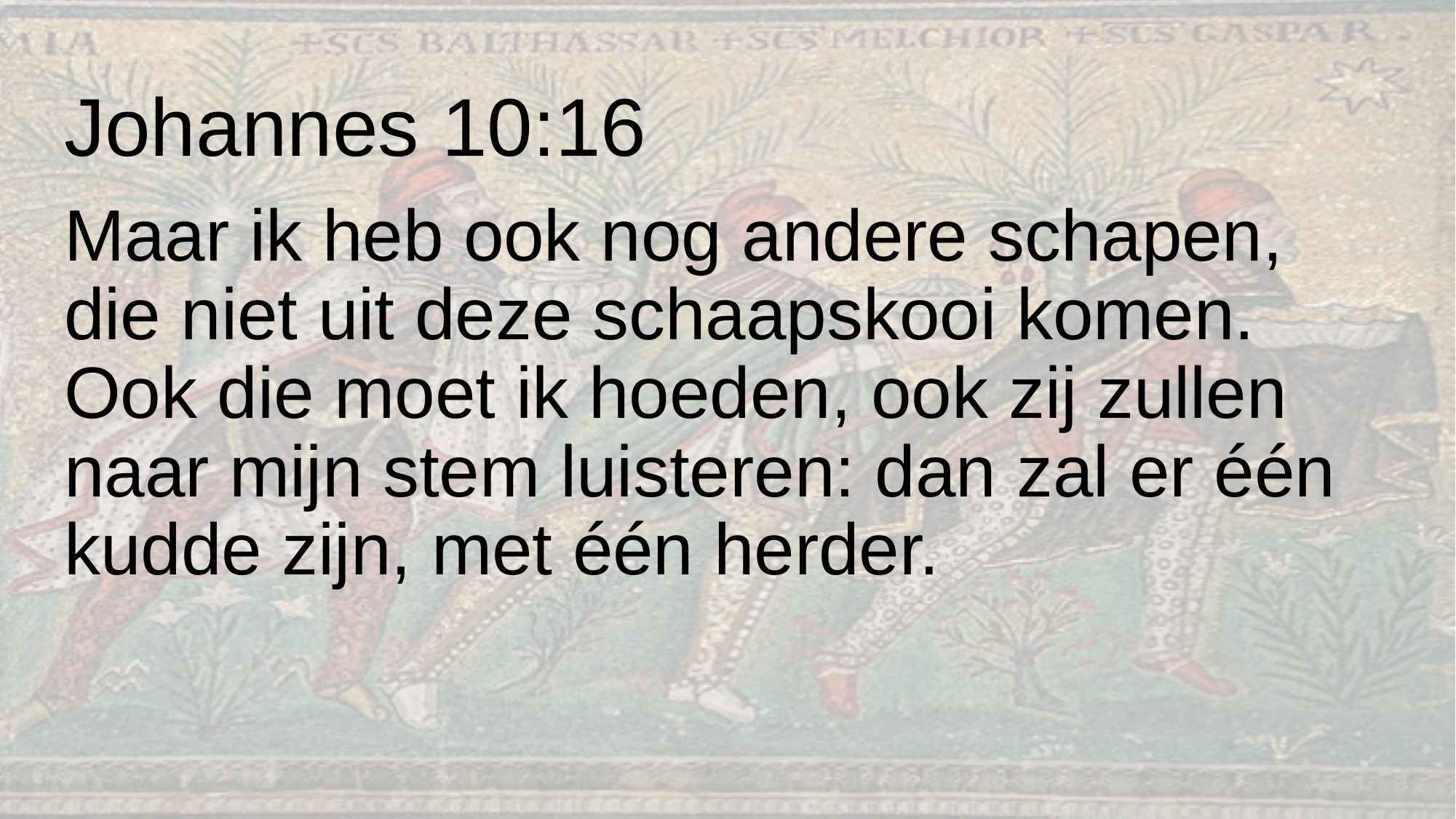

# Johannes 10:16
Maar ik heb ook nog andere schapen, die niet uit deze schaapskooi komen. Ook die moet ik hoeden, ook zij zullen naar mijn stem luisteren: dan zal er één kudde zijn, met één herder.